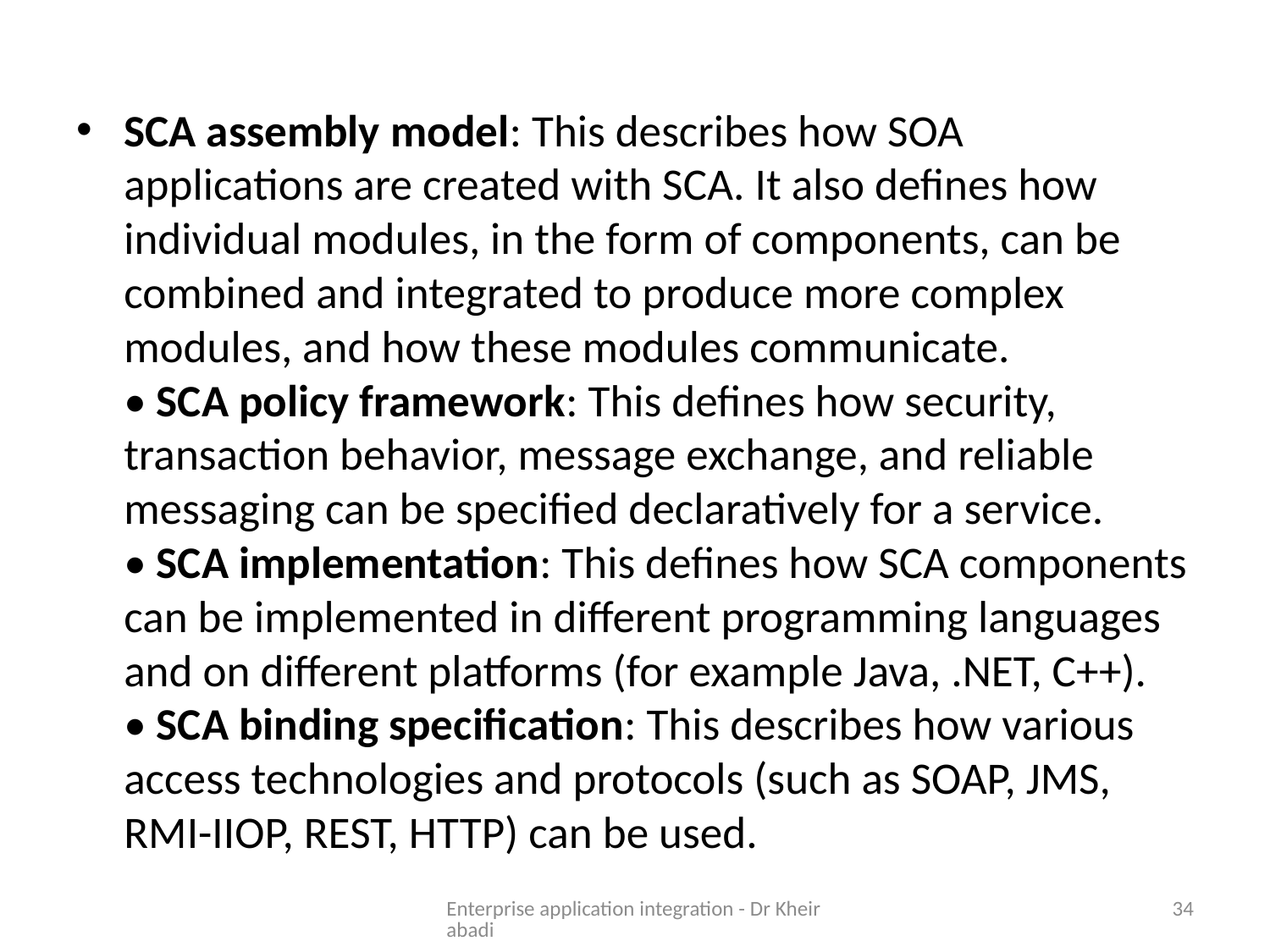

SCA assembly model: This describes how SOA applications are created with SCA. It also defines how individual modules, in the form of components, can be combined and integrated to produce more complex modules, and how these modules communicate.
• SCA policy framework: This defines how security, transaction behavior, message exchange, and reliable messaging can be specified declaratively for a service.
• SCA implementation: This defines how SCA components can be implemented in different programming languages and on different platforms (for example Java, .NET, C++).
• SCA binding specification: This describes how various access technologies and protocols (such as SOAP, JMS, RMI-IIOP, REST, HTTP) can be used.
Enterprise application integration - Dr Kheirabadi
34